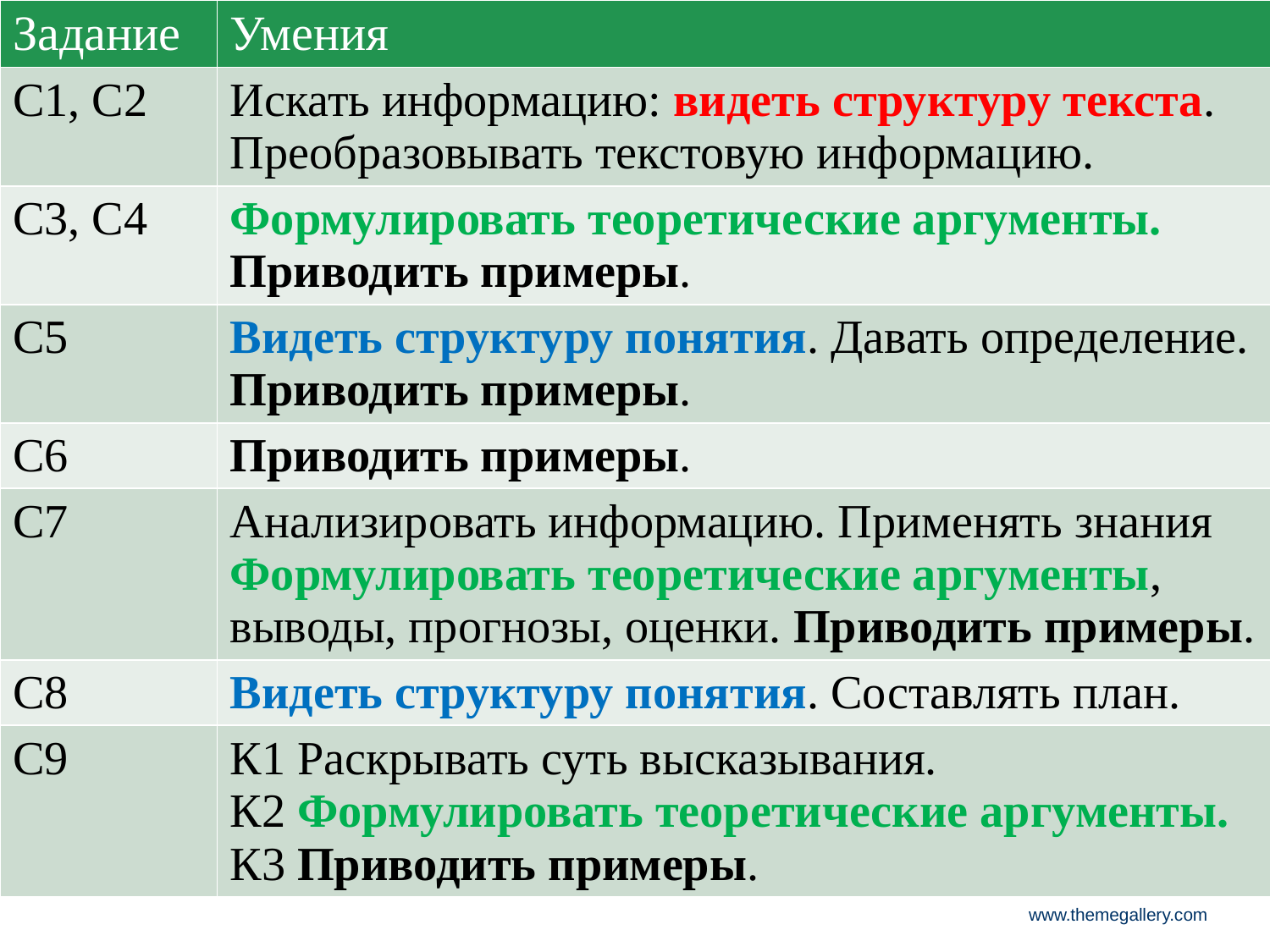

| Задание | Умения |
| --- | --- |
| С1, С2 | Искать информацию: видеть структуру текста. Преобразовывать текстовую информацию. |
| С3, С4 | Формулировать теоретические аргументы. Приводить примеры. |
| С5 | Видеть структуру понятия. Давать определение. Приводить примеры. |
| С6 | Приводить примеры. |
| С7 | Анализировать информацию. Применять знания Формулировать теоретические аргументы, выводы, прогнозы, оценки. Приводить примеры. |
| С8 | Видеть структуру понятия. Составлять план. |
| С9 | К1 Раскрывать суть высказывания. К2 Формулировать теоретические аргументы. К3 Приводить примеры. |
# Отбор содержания ЕГЭ как друг?

www.themegallery.com